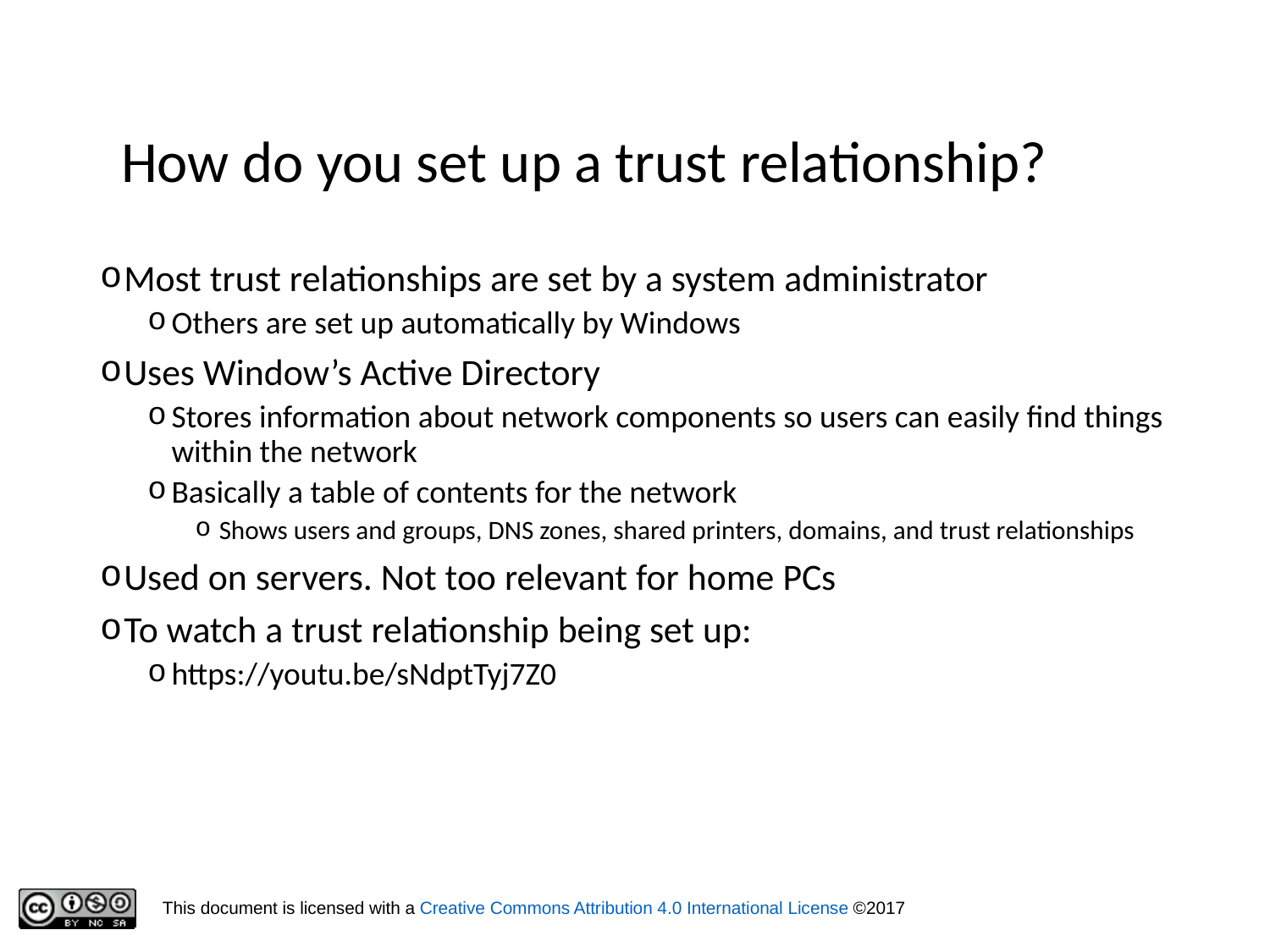

How do you set up a trust relationship?
Most trust relationships are set by a system administrator
Others are set up automatically by Windows
Uses Window’s Active Directory
Stores information about network components so users can easily find things within the network
Basically a table of contents for the network
Shows users and groups, DNS zones, shared printers, domains, and trust relationships
Used on servers. Not too relevant for home PCs
To watch a trust relationship being set up:
https://youtu.be/sNdptTyj7Z0